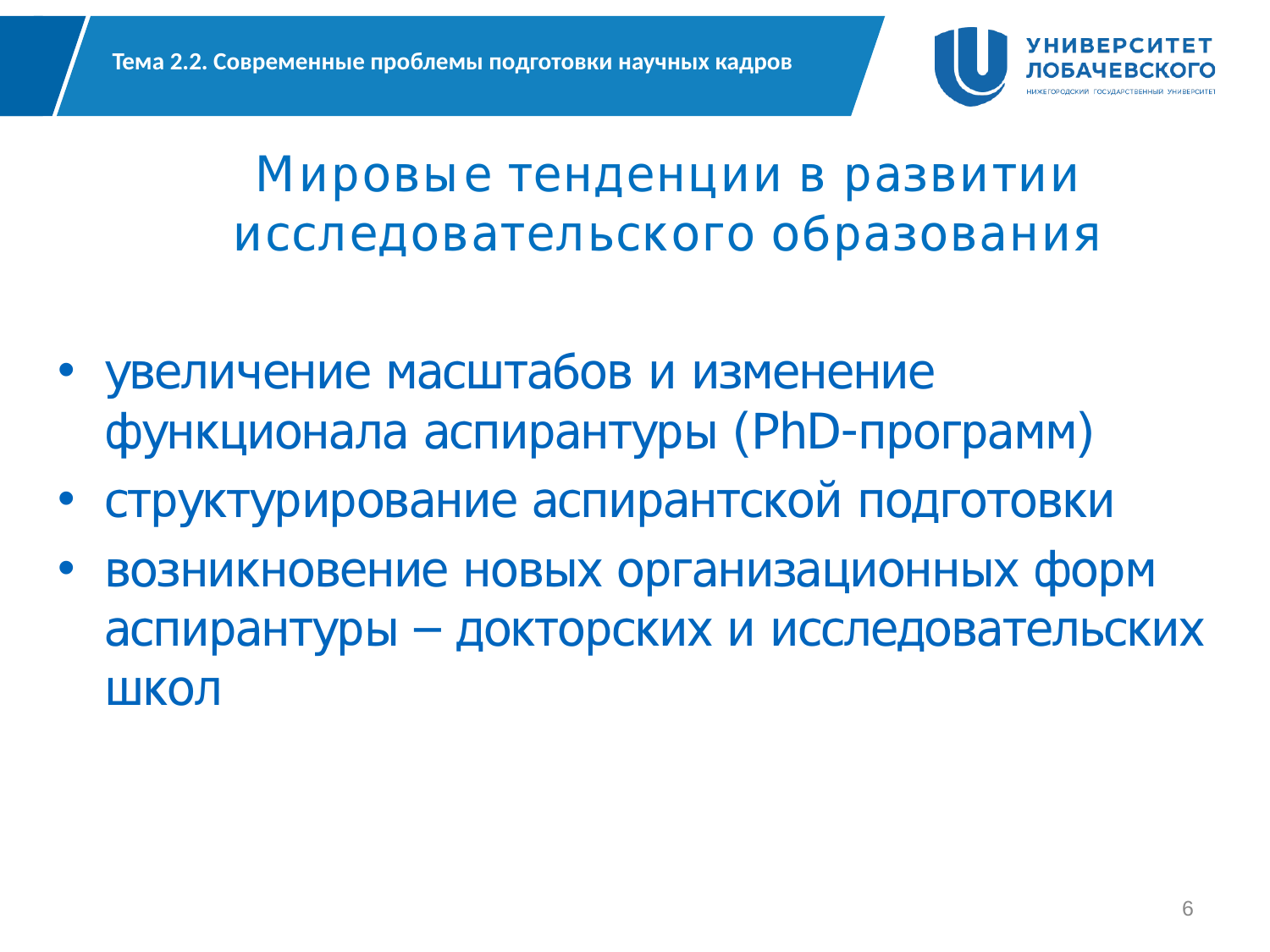

# Тема 2.2. Современные проблемы подготовки научных кадров
	Мировые тенденции в развитии исследовательского образования

увеличение масштабов и изменение функционала аспирантуры (PhD-программ)
структурирование аспирантской подготовки
возникновение новых организационных форм аспирантуры – докторских и исследовательских школ

6